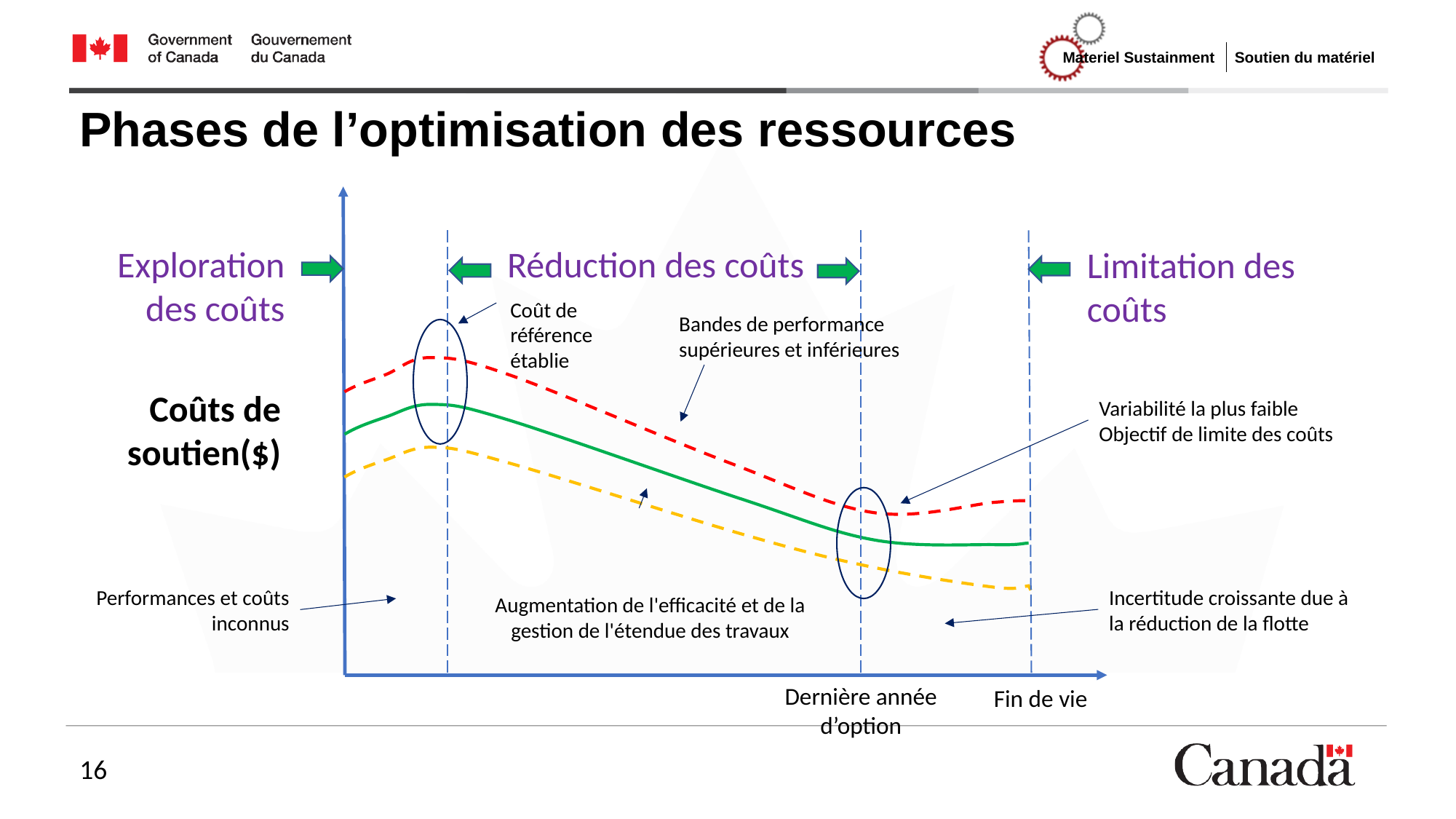

35
# Phases de l’optimisation des ressources
Exploration des coûts
Réduction des coûts
Limitation des coûts

Coût de référence établie

Coûts de soutien($)
Variabilité la plus faible
Objectif de limite des coûts

Incertitude croissante due à la réduction de la flotte
Performances et coûts inconnus
Augmentation de l'efficacité et de la gestion de l'étendue des travaux
Dernière année d’option
Fin de vie
Bandes de performance supérieures et inférieures

16